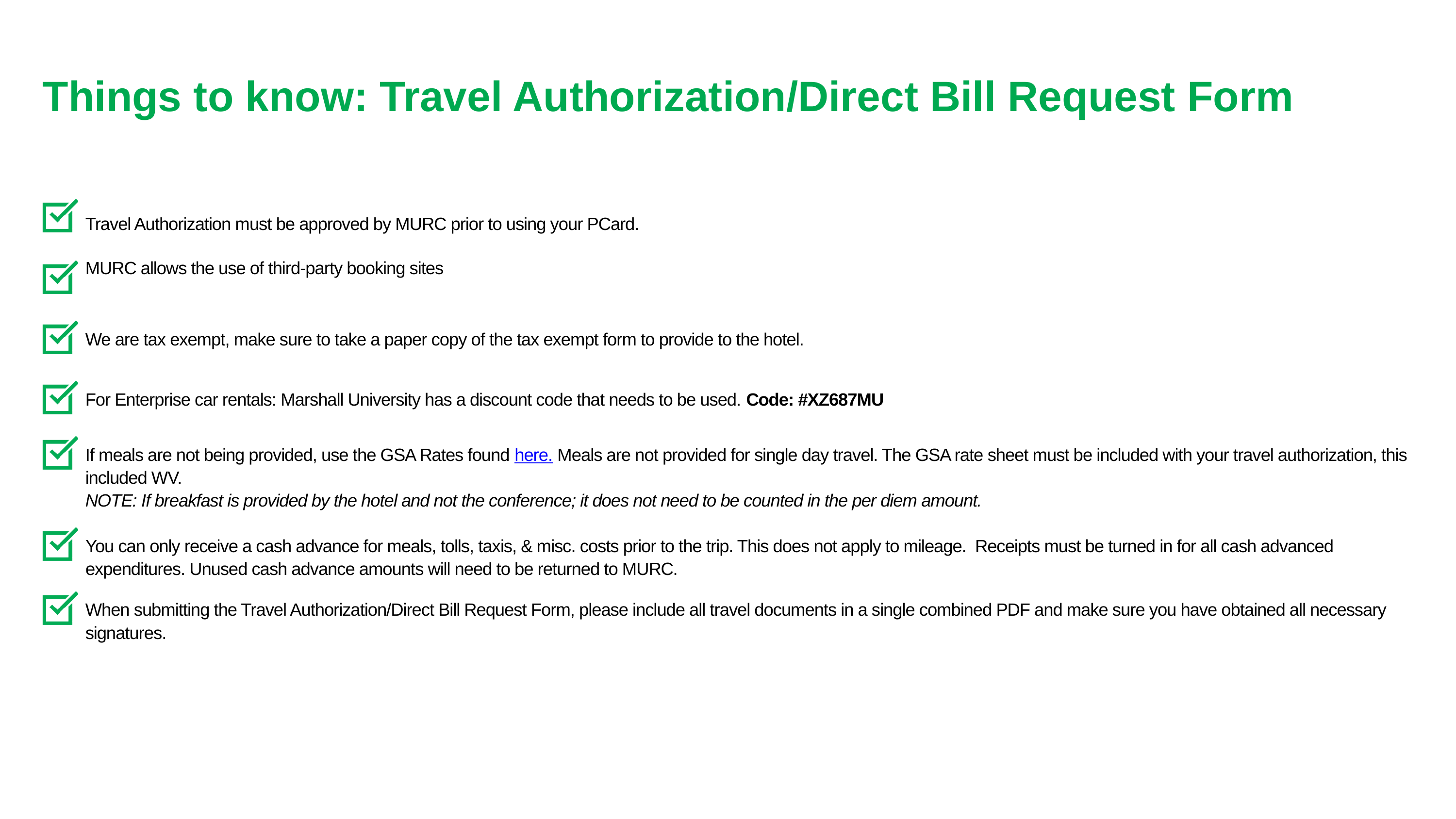

Things to know: Travel Authorization/Direct Bill Request Form

Travel Authorization must be approved by MURC prior to using your PCard.
MURC allows the use of third-party booking sites

We are tax exempt, make sure to take a paper copy of the tax exempt form to provide to the hotel.

For Enterprise car rentals: Marshall University has a discount code that needs to be used. Code: #XZ687MU

If meals are not being provided, use the GSA Rates found here. Meals are not provided for single day travel. The GSA rate sheet must be included with your travel authorization, this included WV.
NOTE: If breakfast is provided by the hotel and not the conference; it does not need to be counted in the per diem amount.

You can only receive a cash advance for meals, tolls, taxis, & misc. costs prior to the trip. This does not apply to mileage.  Receipts must be turned in for all cash advanced expenditures. Unused cash advance amounts will need to be returned to MURC.

When submitting the Travel Authorization/Direct Bill Request Form, please include all travel documents in a single combined PDF and make sure you have obtained all necessary signatures.